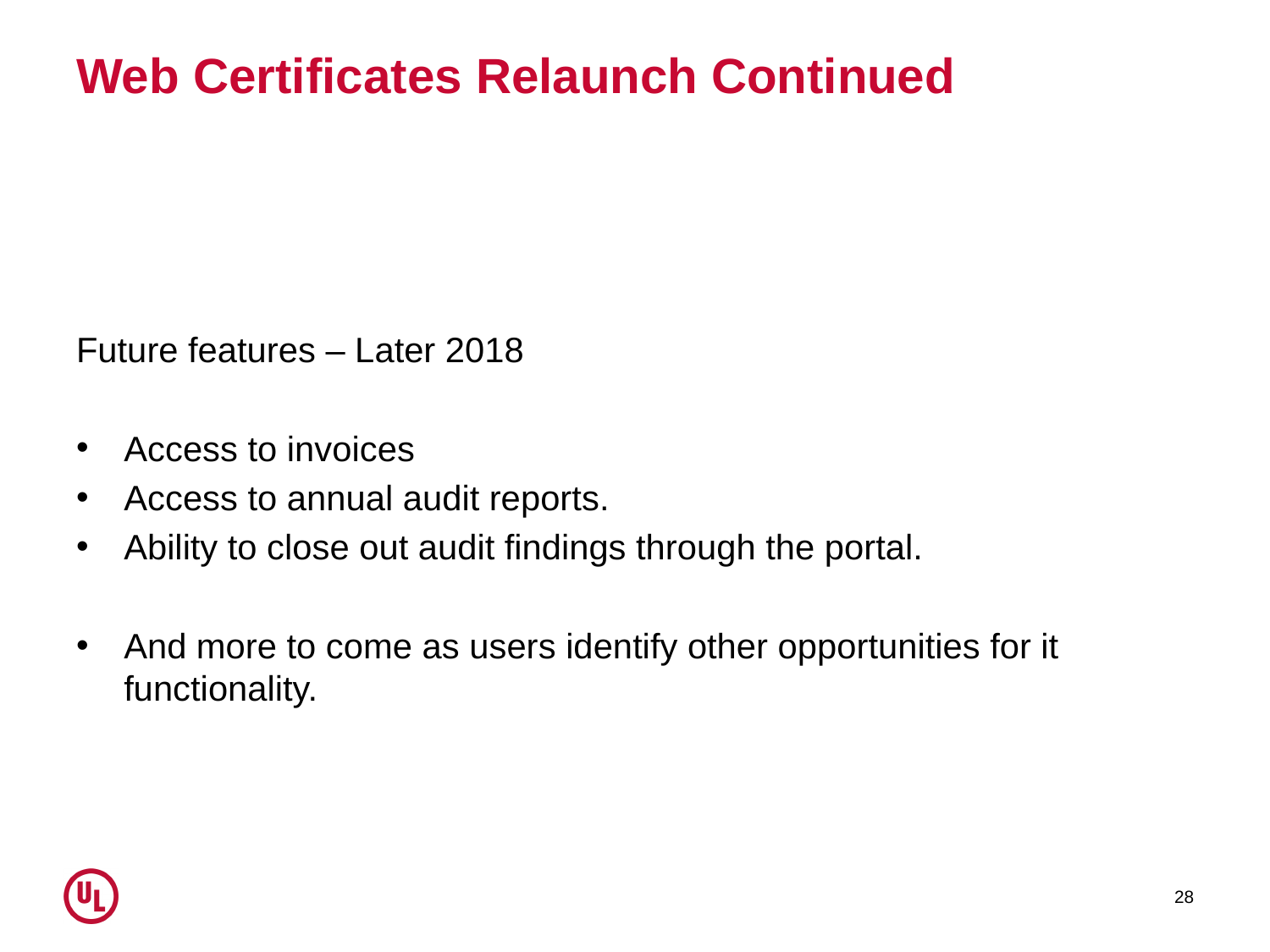

# Web Certificates Relaunch Continued

Future features – Later 2018

Access to invoices
Access to annual audit reports.
Ability to close out audit findings through the portal.

And more to come as users identify other opportunities for it functionality.

28